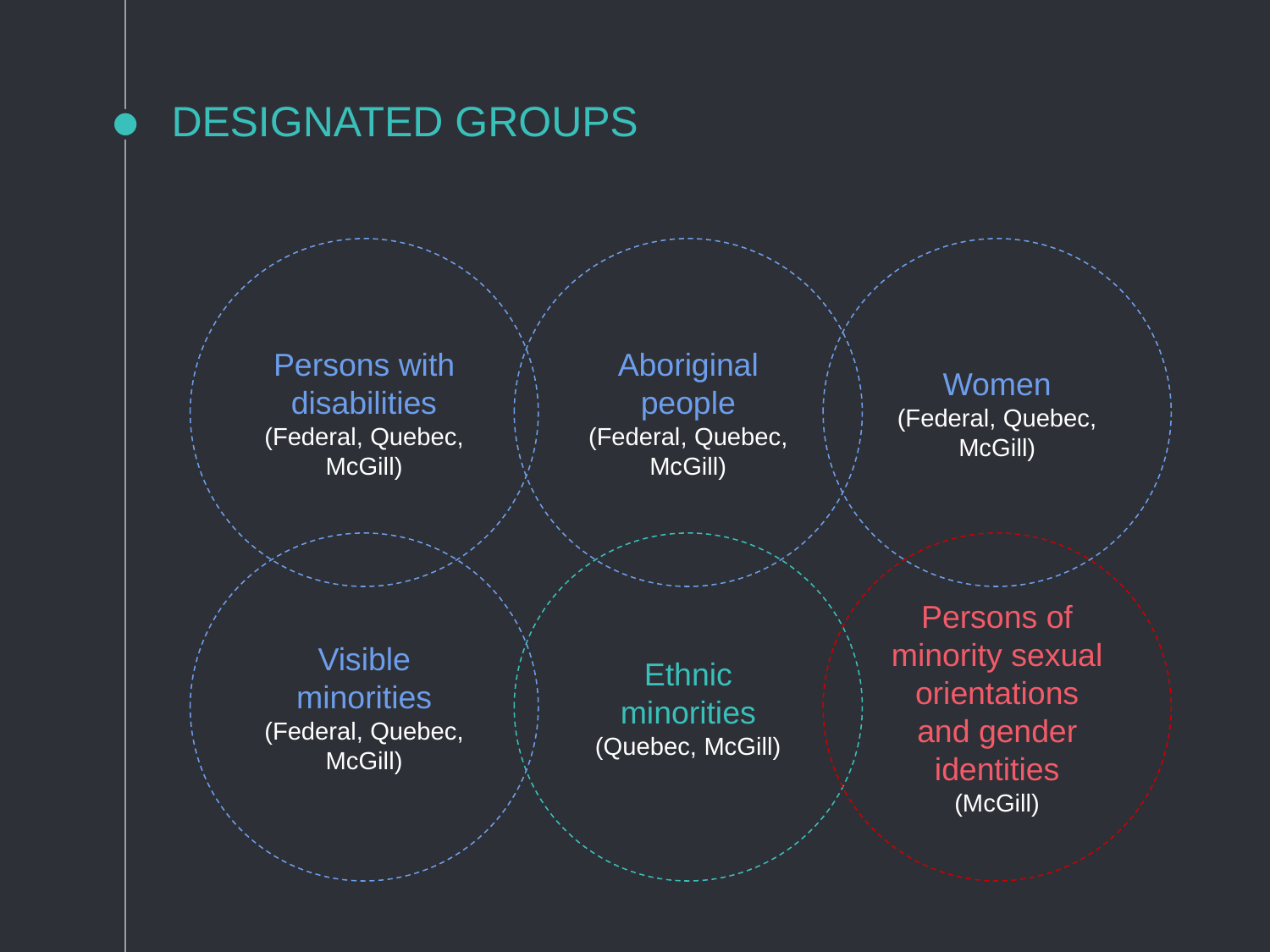

# DESIGNATED GROUPS
Persons with disabilities
(Federal, Quebec, McGill)
Aboriginal people
(Federal, Quebec, McGill)
Women
(Federal, Quebec, McGill)
Visible minorities
(Federal, Quebec, McGill)
Ethnic minorities
(Quebec, McGill)
Persons of minority sexual orientations and gender identities
(McGill)